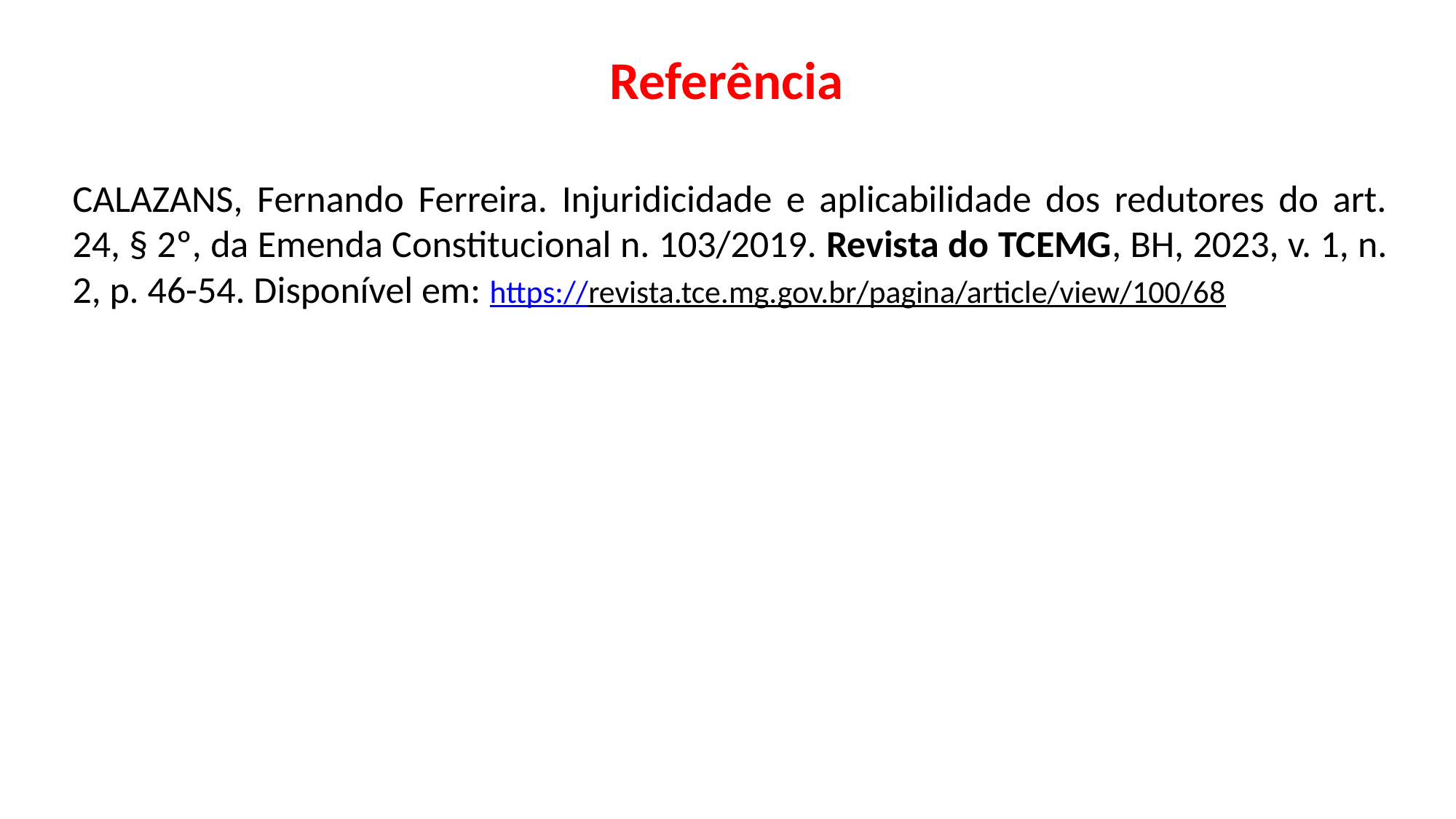

# Referência
CALAZANS, Fernando Ferreira. Injuridicidade e aplicabilidade dos redutores do art. 24, § 2º, da Emenda Constitucional n. 103/2019. Revista do TCEMG, BH, 2023, v. 1, n. 2, p. 46-54. Disponível em: https://revista.tce.mg.gov.br/pagina/article/view/100/68